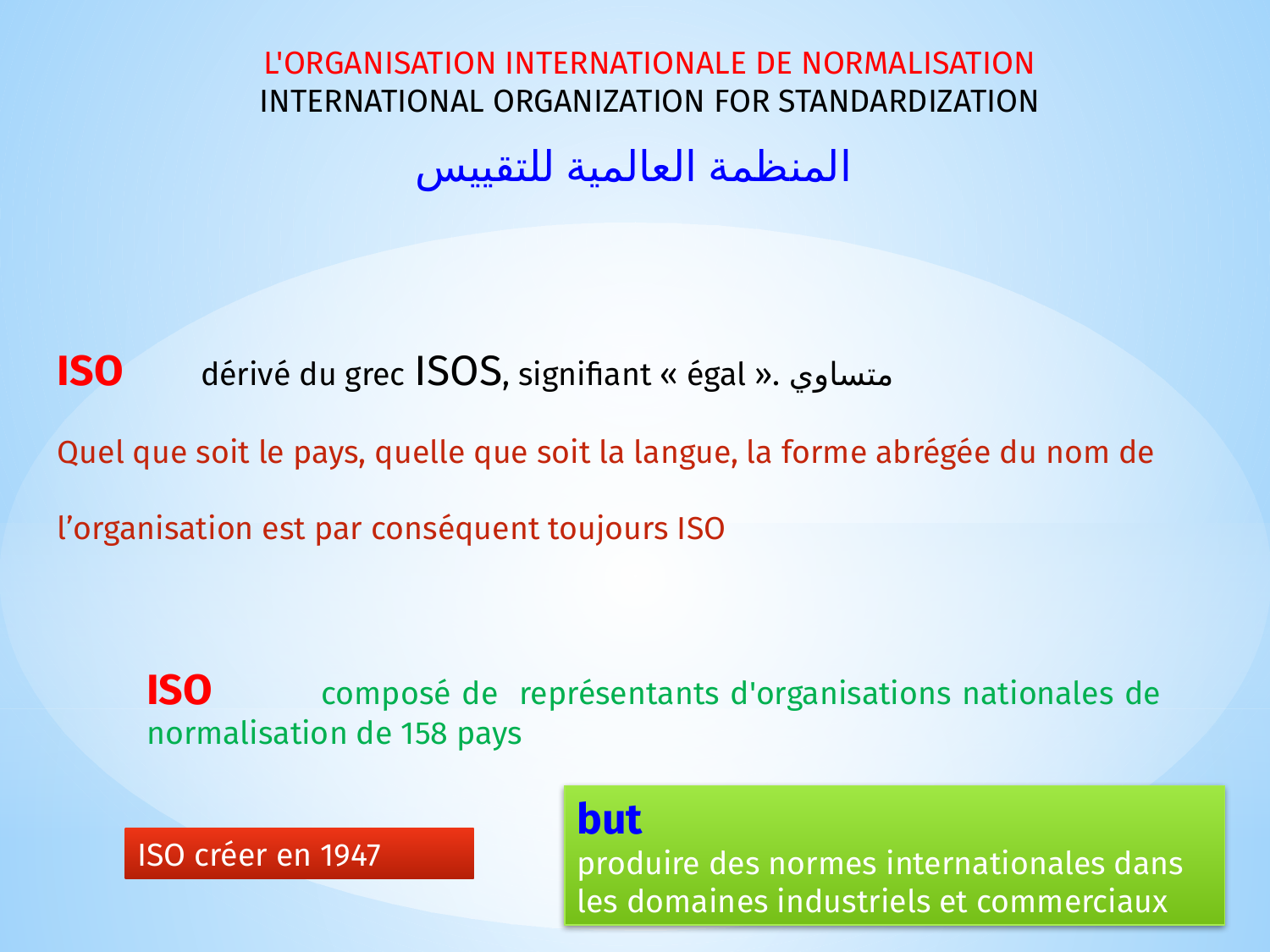

L'ORGANISATION INTERNATIONALE DE NORMALISATION
INTERNATIONAL ORGANIZATION FOR STANDARDIZATION
المنظمة العالمية للتقييس
ISO         dérivé du grec ISOS, signifiant « égal ». متساوي
Quel que soit le pays, quelle que soit la langue, la forme abrégée du nom de l’organisation est par conséquent toujours ISO
ISO          composé de  représentants d'organisations nationales de normalisation de 158 pays
but
produire des normes internationales dans les domaines industriels et commerciaux
ISO créer en 1947